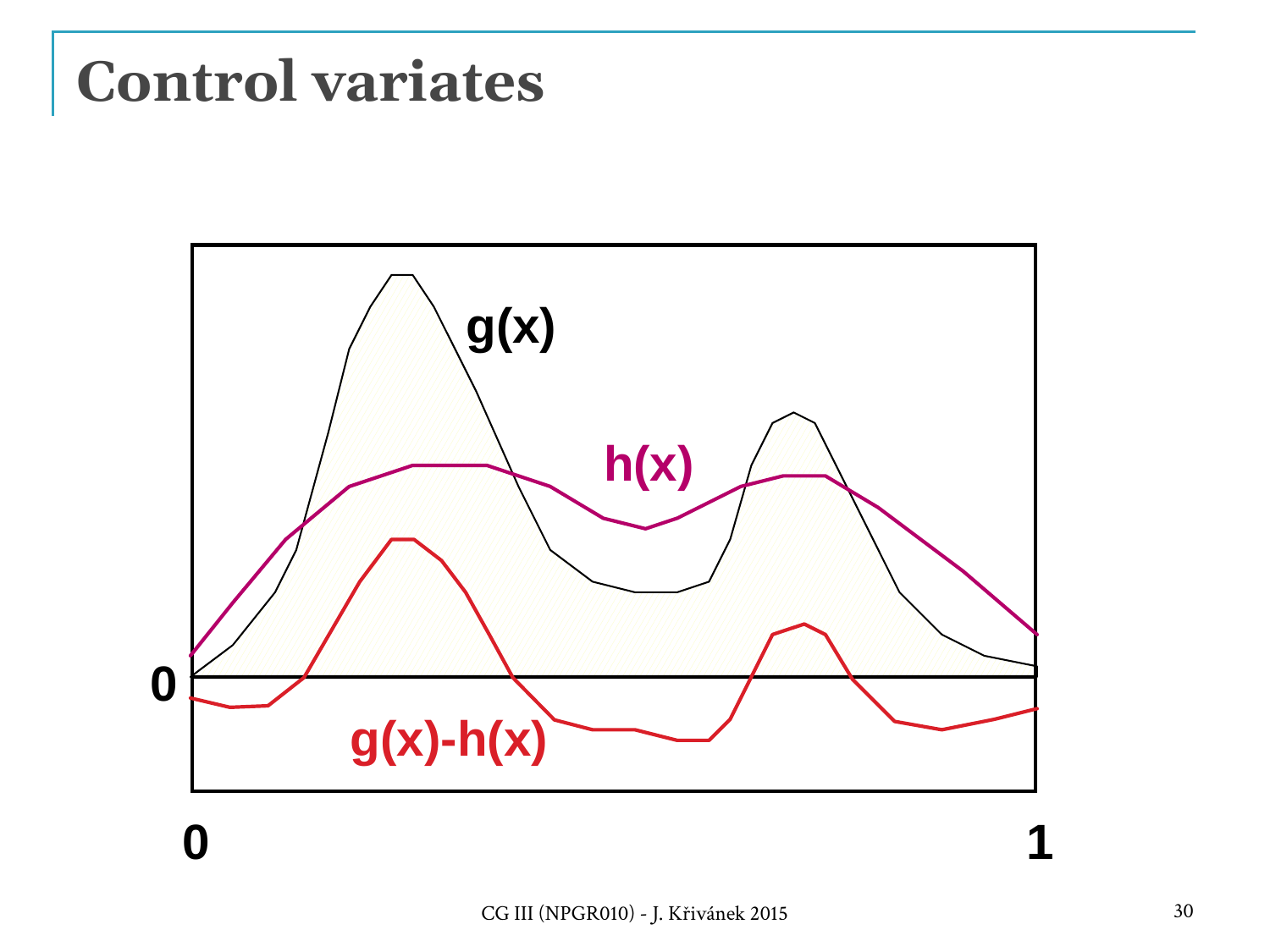

# Control variates

g(x)
h(x)

0

g(x)-h(x)
0
1
30
CG III (NPGR010) - J. Křivánek 2015